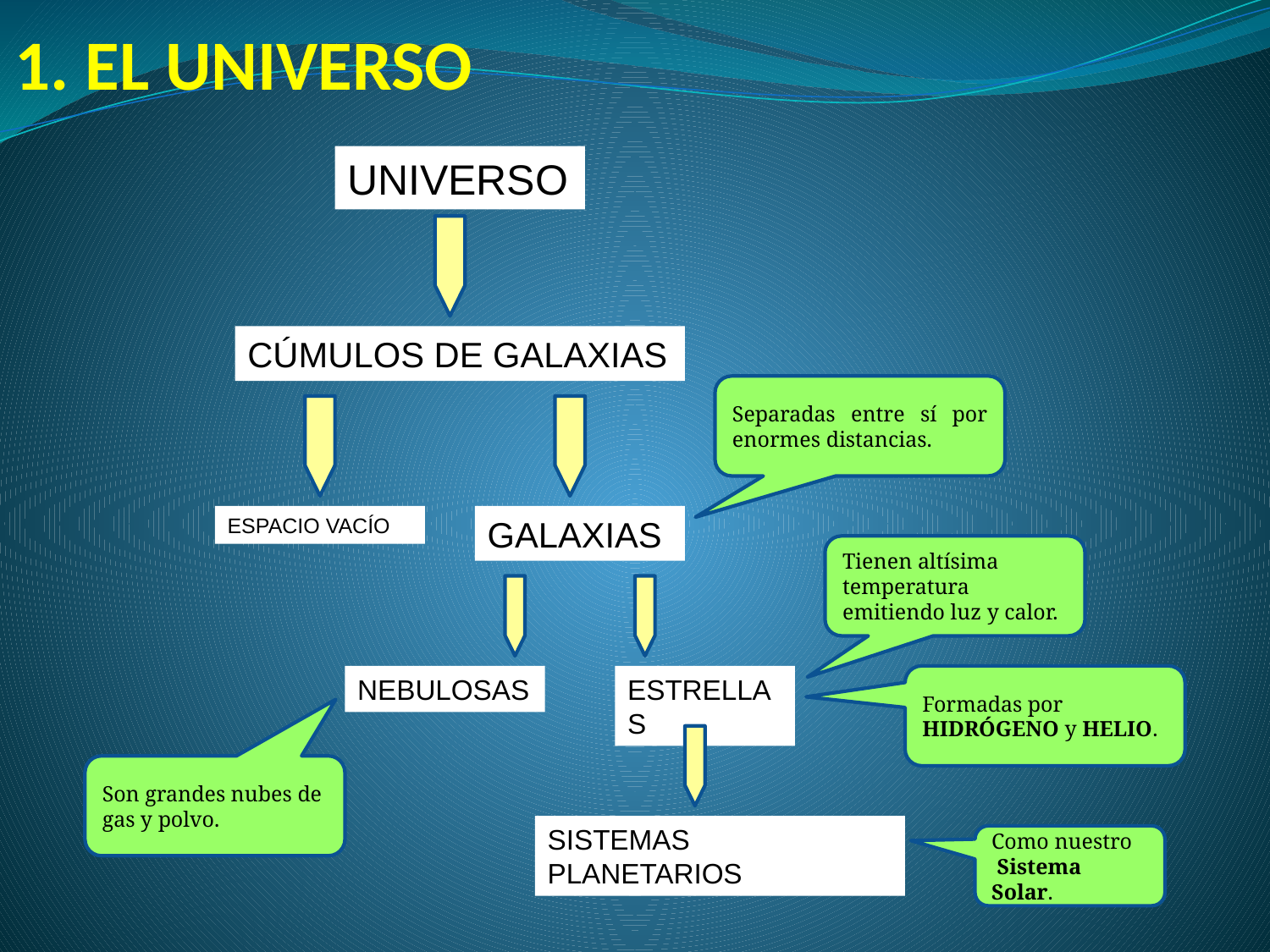

# 1. EL UNIVERSO
UNIVERSO

CÚMULOS DE GALAXIAS

GALAXIAS

NEBULOSAS
ESTRELLAS

SISTEMAS PLANETARIOS
ESPACIO VACÍO
Separadas entre sí por enormes distancias.
Tienen altísima temperatura emitiendo luz y calor.
Formadas por HIDRÓGENO y HELIO.
Son grandes nubes de gas y polvo.
Como nuestro
 Sistema Solar.